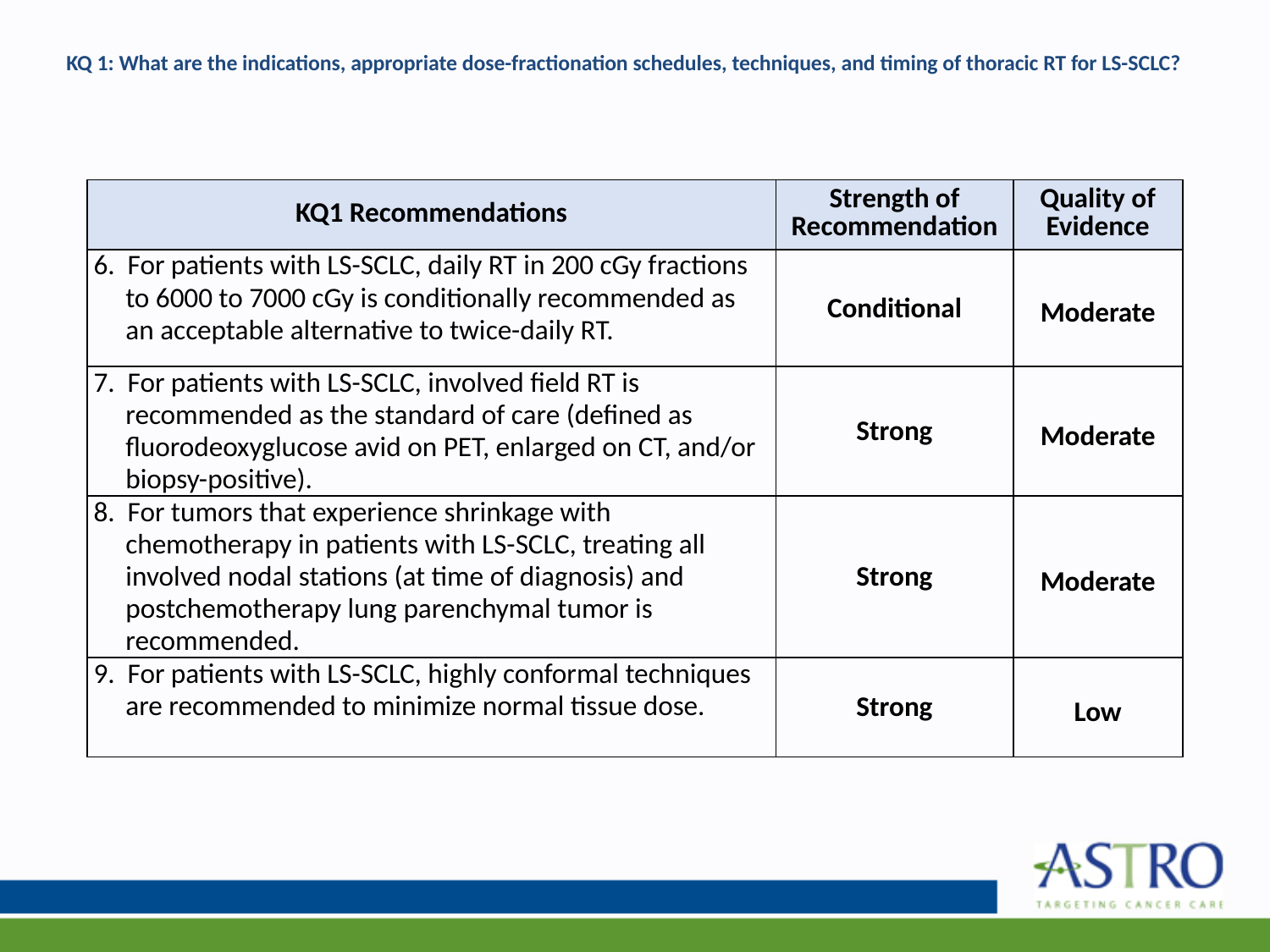

# KQ 1: What are the indications, appropriate dose-fractionation schedules, techniques, and timing of thoracic RT for LS-SCLC?
| KQ1 Recommendations | Strength of Recommendation | Quality of Evidence |
| --- | --- | --- |
| 6. For patients with LS-SCLC, daily RT in 200 cGy fractions to 6000 to 7000 cGy is conditionally recommended as an acceptable alternative to twice-daily RT. | Conditional | Moderate |
| 7. For patients with LS-SCLC, involved field RT is recommended as the standard of care (defined as fluorodeoxyglucose avid on PET, enlarged on CT, and/or biopsy-positive). | Strong | Moderate |
| 8. For tumors that experience shrinkage with chemotherapy in patients with LS-SCLC, treating all involved nodal stations (at time of diagnosis) and postchemotherapy lung parenchymal tumor is recommended. | Strong | Moderate |
| 9. For patients with LS-SCLC, highly conformal techniques are recommended to minimize normal tissue dose. | Strong | Low |